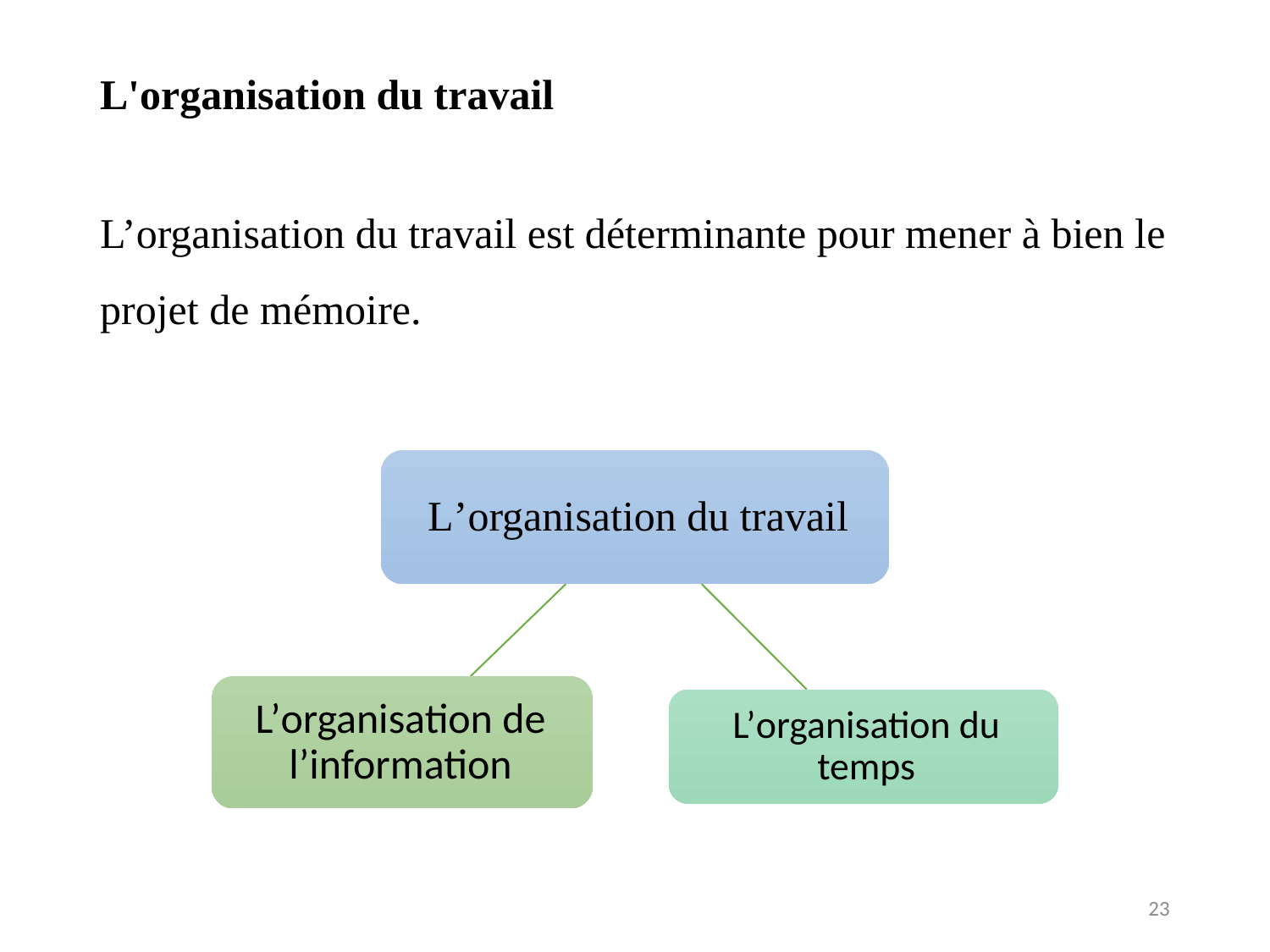

# L'organisation du travail
L’organisation du travail est déterminante pour mener à bien le projet de mémoire.
L’organisation du travail
L’organisation du temps
L’organisation de  l’information
23